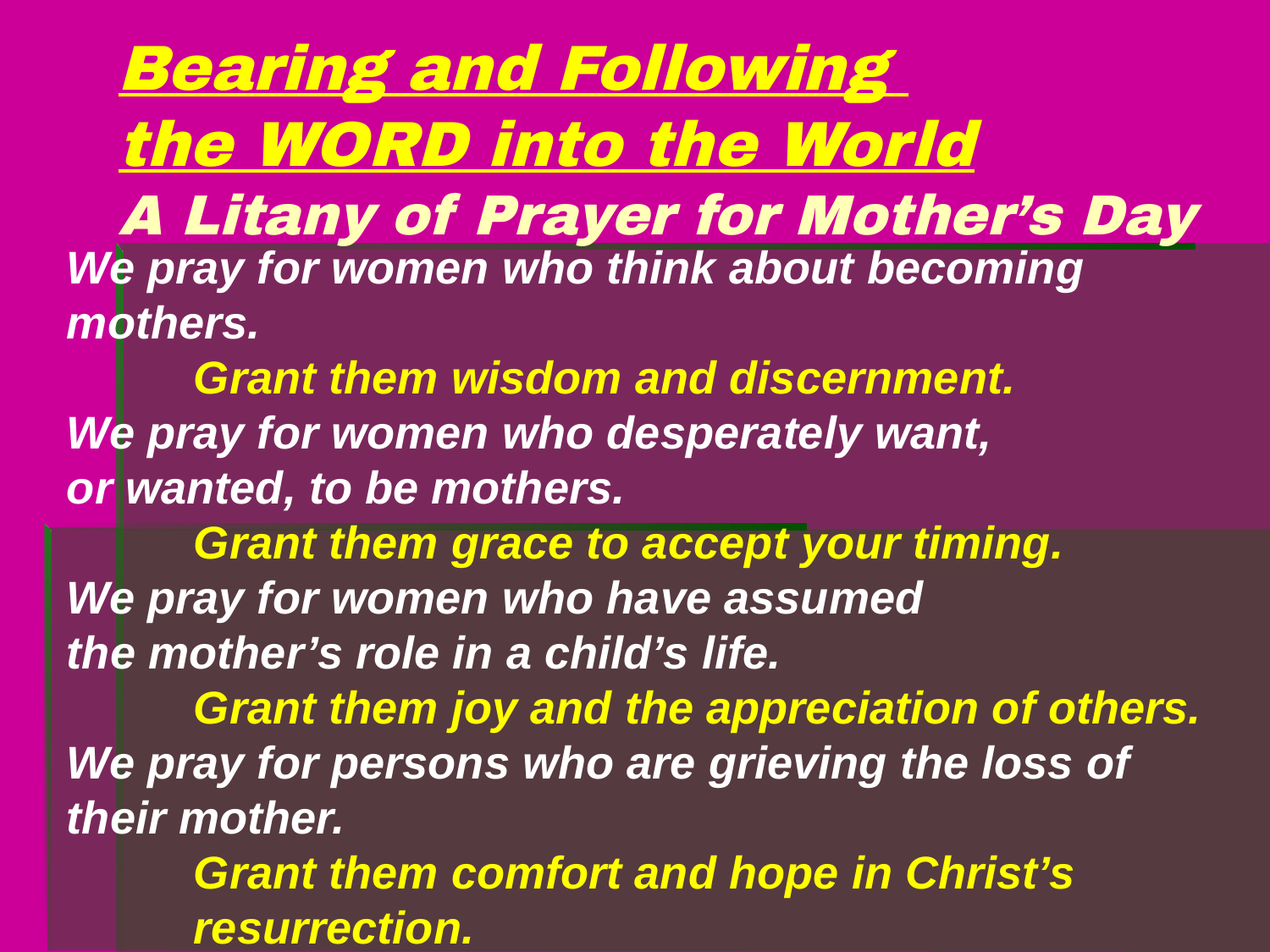

Bearing and Following
the WORD into the World
A Litany of Prayer for Mother’s Day

We pray for women who think about becoming mothers.
	Grant them wisdom and discernment.
We pray for women who desperately want,
or wanted, to be mothers.
	Grant them grace to accept your timing.
We pray for women who have assumed
the mother’s role in a child’s life.
	Grant them joy and the appreciation of others.
We pray for persons who are grieving the loss of their mother.
	Grant them comfort and hope in Christ’s 	resurrection.